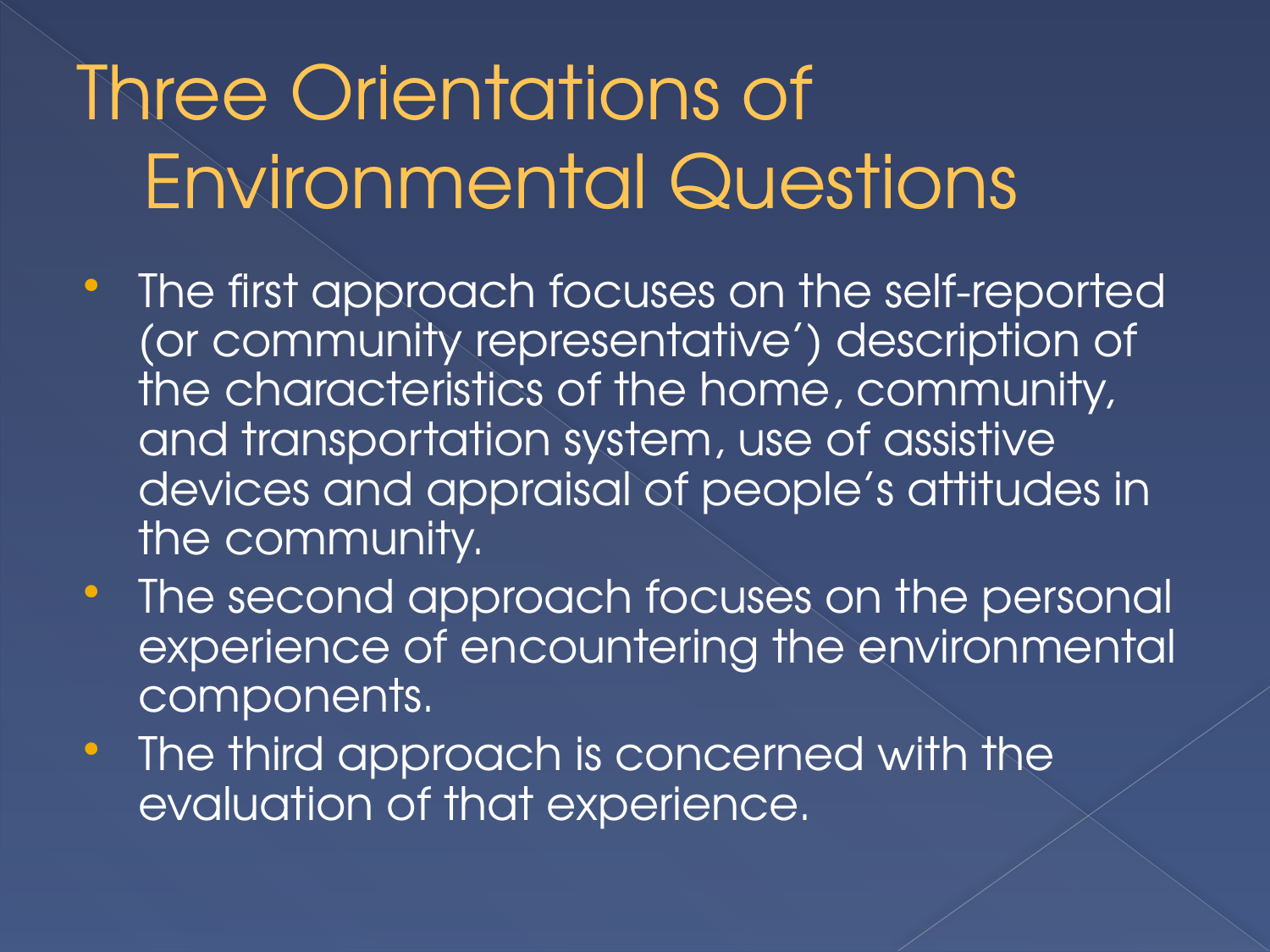

Three Orientations of Environmental Questions
The first approach focuses on the self-reported (or community representative’) description of the characteristics of the home, community, and transportation system, use of assistive devices and appraisal of people’s attitudes in the community.
The second approach focuses on the personal experience of encountering the environmental components.
The third approach is concerned with the evaluation of that experience.